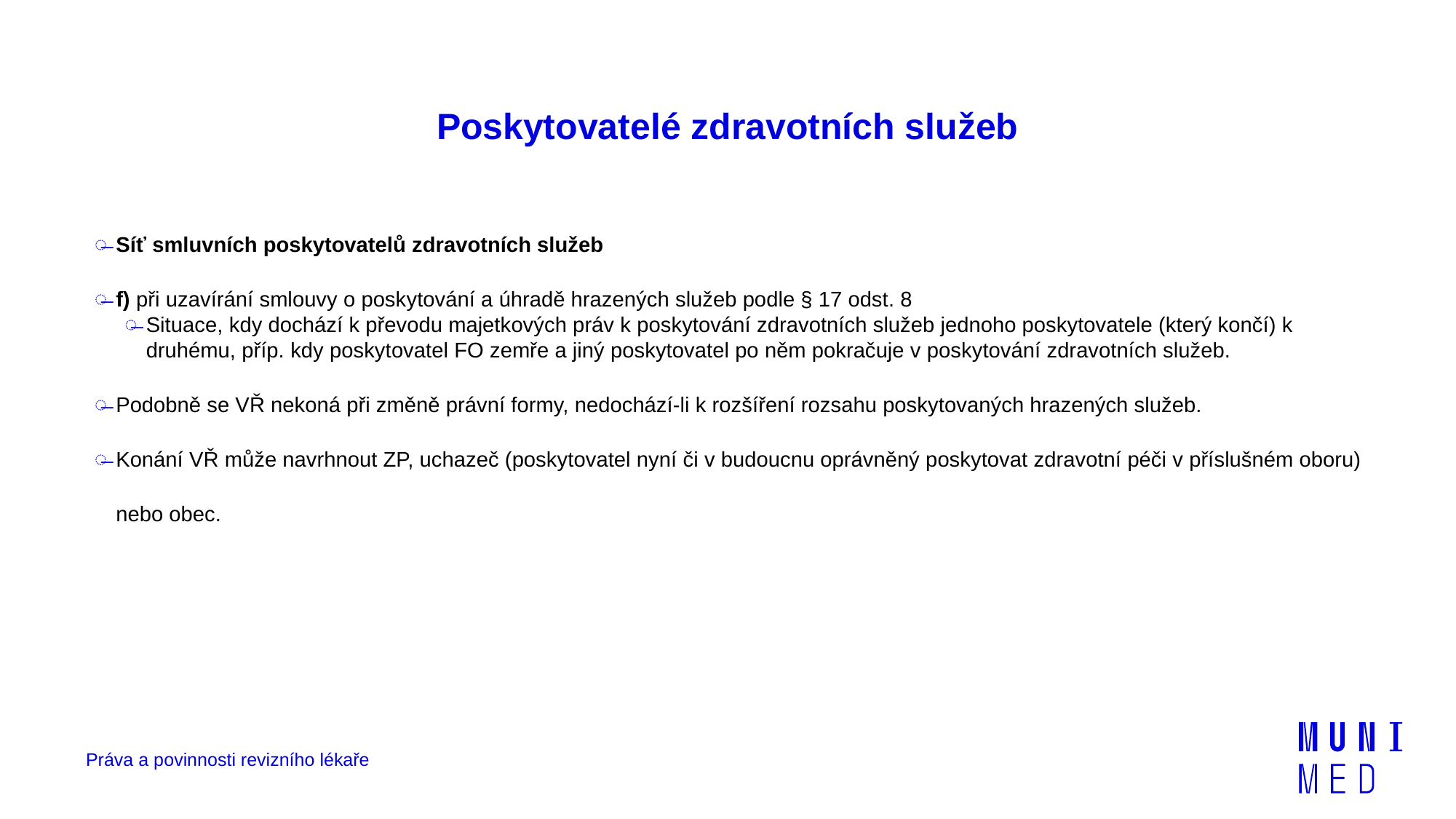

# Poskytovatelé zdravotních služeb
Síť smluvních poskytovatelů zdravotních služeb
f) při uzavírání smlouvy o poskytování a úhradě hrazených služeb podle § 17 odst. 8
Situace, kdy dochází k převodu majetkových práv k poskytování zdravotních služeb jednoho poskytovatele (který končí) k druhému, příp. kdy poskytovatel FO zemře a jiný poskytovatel po něm pokračuje v poskytování zdravotních služeb.
Podobně se VŘ nekoná při změně právní formy, nedochází-li k rozšíření rozsahu poskytovaných hrazených služeb.
Konání VŘ může navrhnout ZP, uchazeč (poskytovatel nyní či v budoucnu oprávněný poskytovat zdravotní péči v příslušném oboru) nebo obec.

Práva a povinnosti revizního lékaře